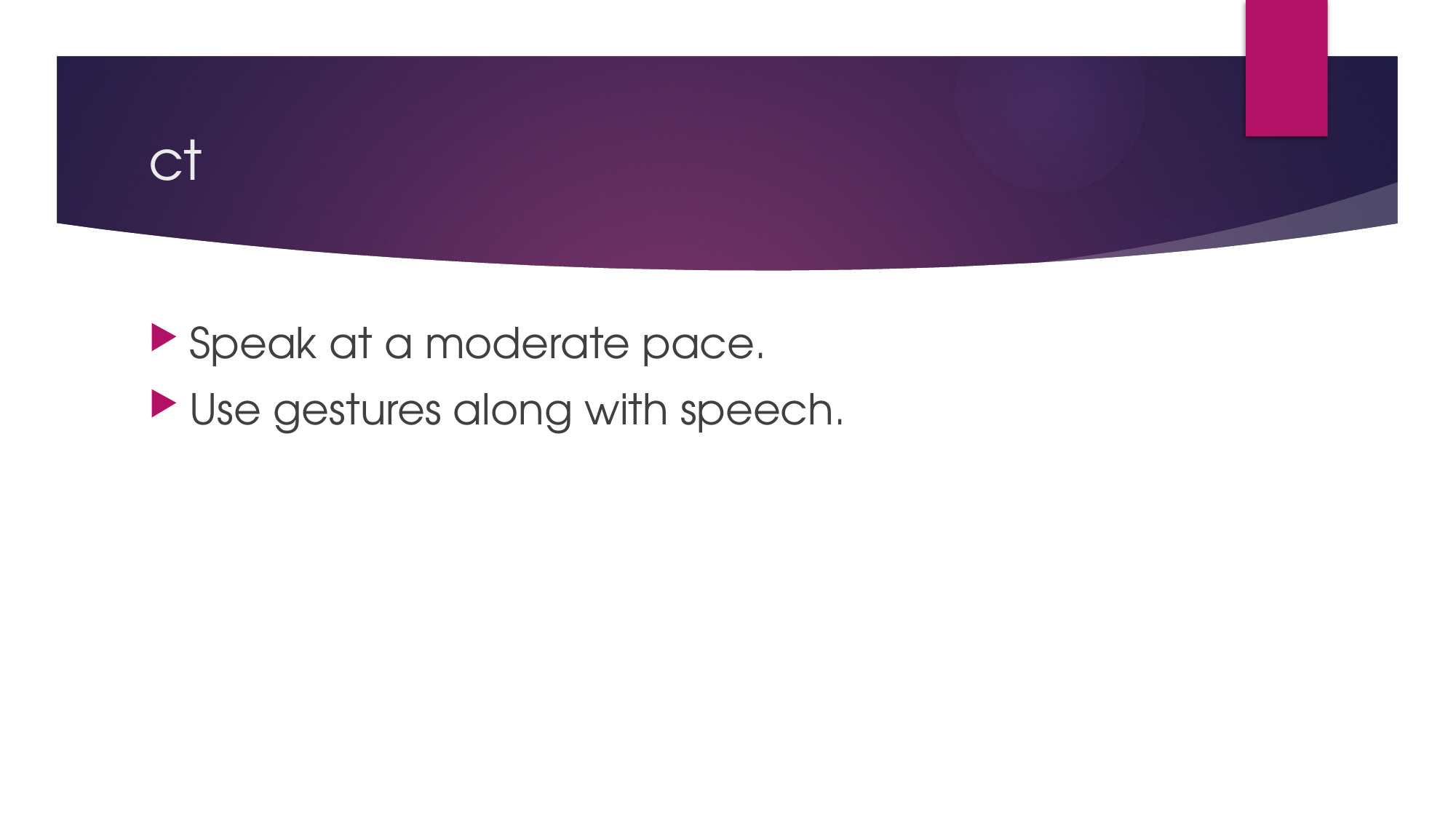

# ct
Speak at a moderate pace.
Use gestures along with speech.